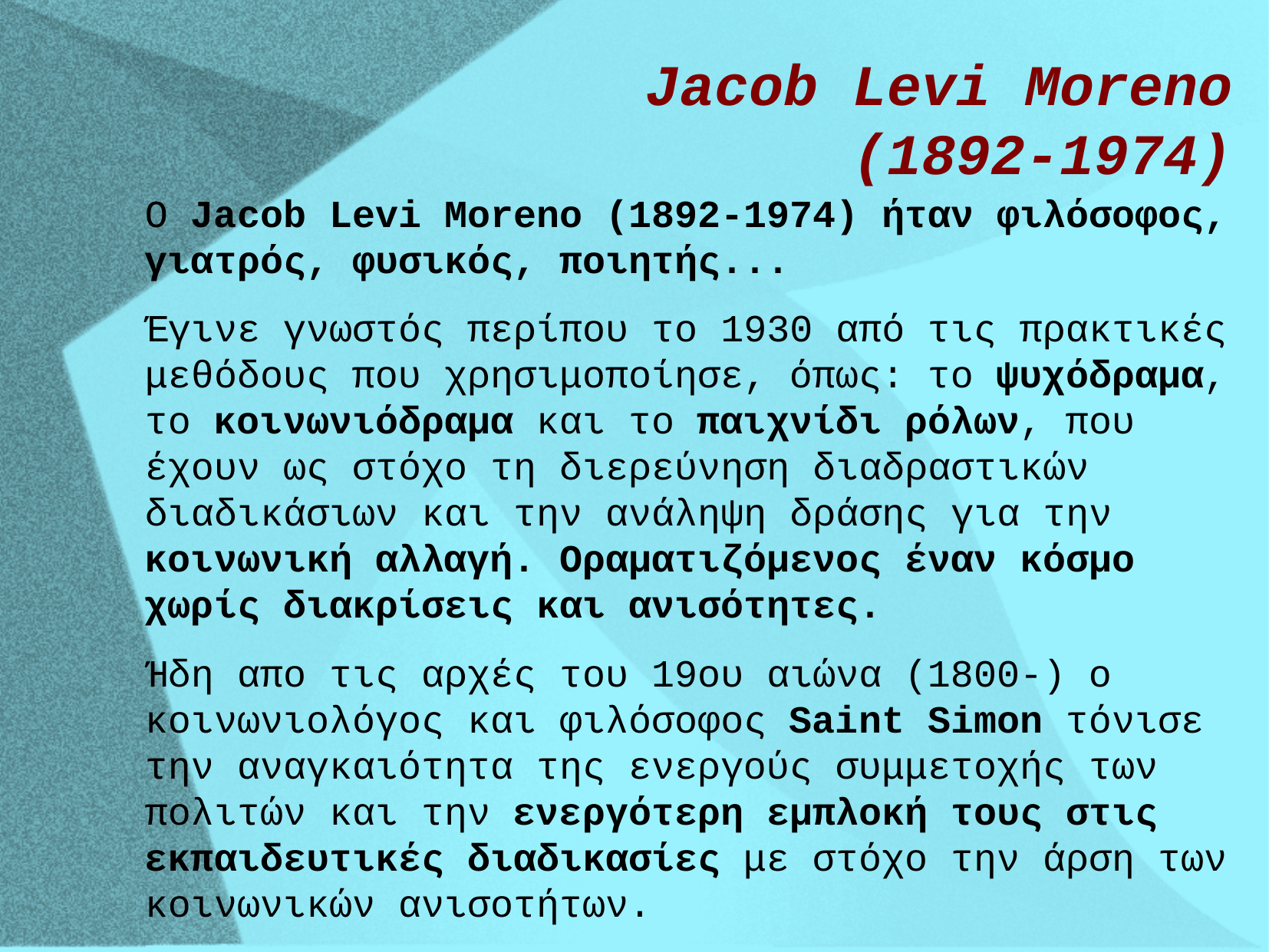

Jacob Levi Moreno (1892-1974)
Ο Jacob Levi Moreno (1892-1974) ήταν φιλόσοφος, γιατρός, φυσικός, ποιητής...
Έγινε γνωστός περίπου τo 1930 από τις πρακτικές μεθόδους που χρησιμοποίησε, όπως: το ψυχόδραμα, το κοινωνιόδραμα και το παιχνίδι ρόλων, που έχουν ως στόχο τη διερεύνηση διαδραστικών διαδικάσιων και την ανάληψη δράσης για την κοινωνική αλλαγή. Οραματιζόμενος έναν κόσμο χωρίς διακρίσεις και ανισότητες.
Ήδη απο τις αρχές του 19ου αιώνα (1800-) ο κοινωνιολόγος και φιλόσοφος Saint Simon τόνισε την αναγκαιότητα της ενεργούς συμμετοχής των πολιτών και την ενεργότερη εμπλοκή τους στις εκπαιδευτικές διαδικασίες με στόχο την άρση των κοινωνικών ανισοτήτων.